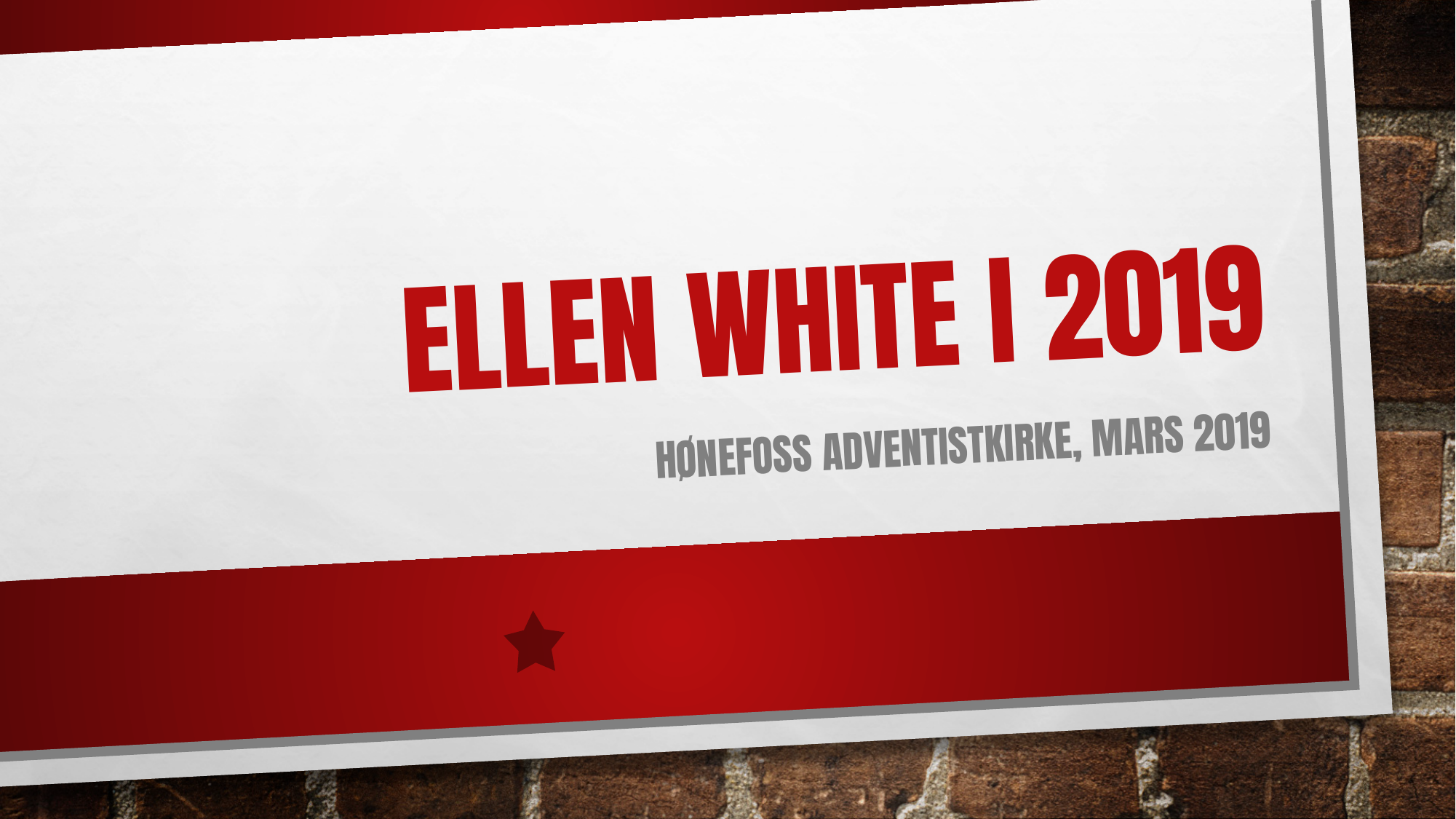

# Ellen white I 2019
Hønefoss adventistkirke, mars 2019